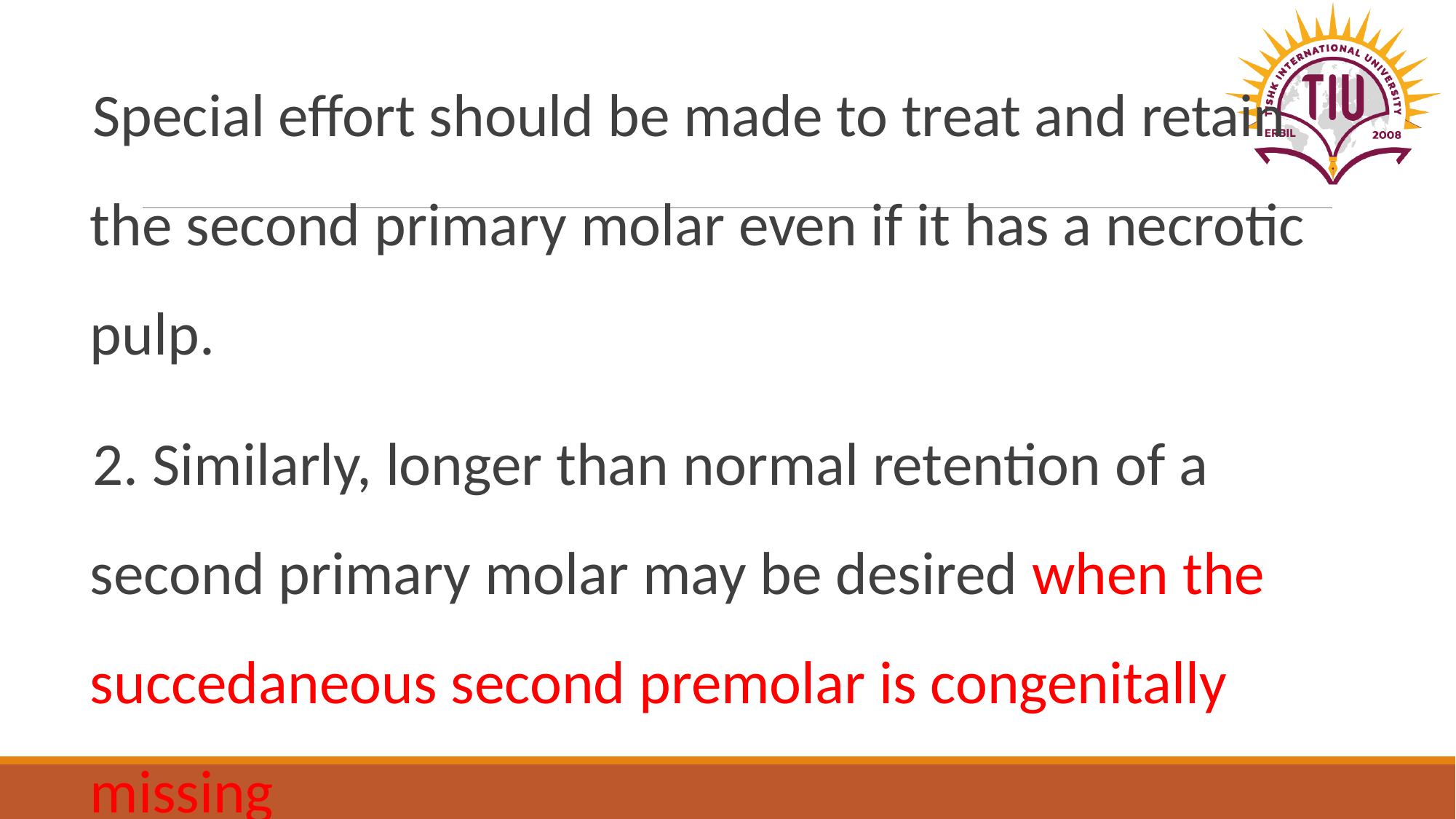

Special effort should be made to treat and retain the second primary molar even if it has a necrotic pulp.
2. Similarly, longer than normal retention of a second primary molar may be desired when the succedaneous second premolar is congenitally missing

#